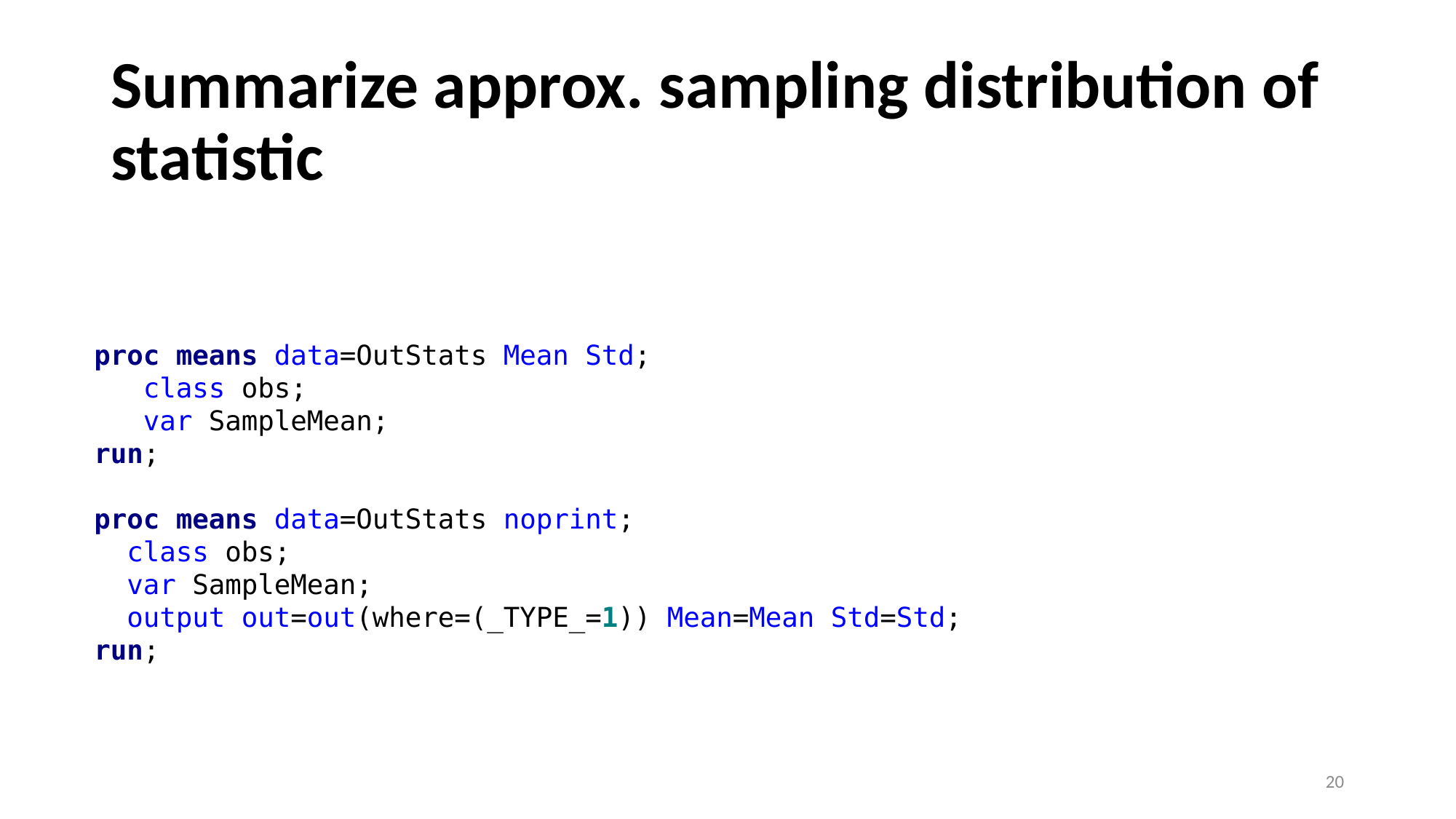

# Summarize approx. sampling distribution of statistic
proc means data=OutStats Mean Std;
   class obs;
   var SampleMean;
run;

proc means data=OutStats noprint;
  class obs;
  var SampleMean;
  output out=out(where=(_TYPE_=1)) Mean=Mean Std=Std;
run;
20